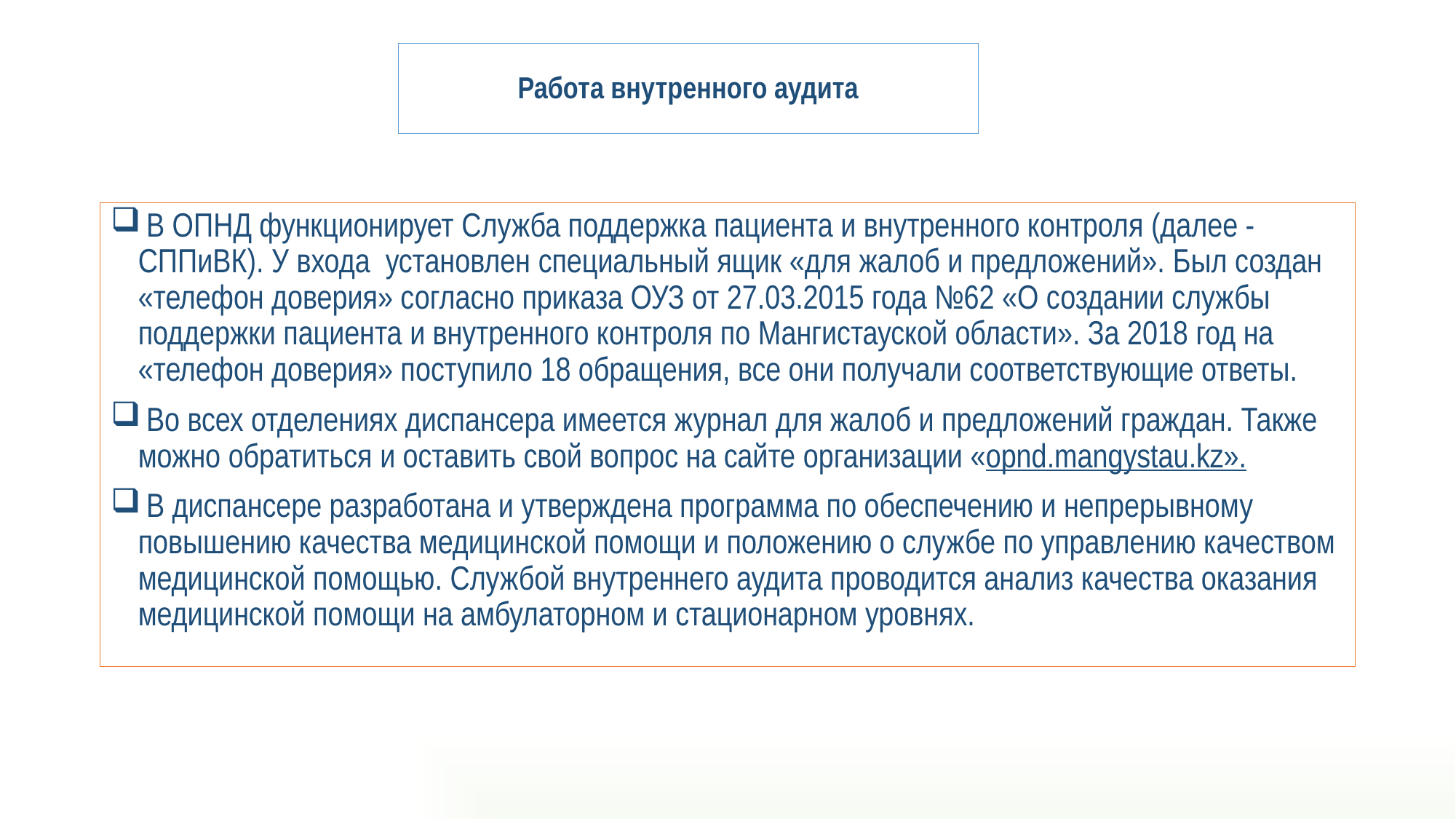

# Работа внутренного аудита
 В ОПНД функционирует Служба поддержка пациента и внутренного контроля (далее - СППиВК). У входа  установлен специальный ящик «для жалоб и предложений». Был создан «телефон доверия» согласно приказа ОУЗ от 27.03.2015 года №62 «О создании службы поддержки пациента и внутренного контроля по Мангистауской области». За 2018 год на «телефон доверия» поступило 18 обращения, все они получали соответствующие ответы.
 Во всех отделениях диспансера имеется журнал для жалоб и предложений граждан. Также можно обратиться и оставить свой вопрос на сайте организации «opnd.mangystau.kz».
 В диспансере разработана и утверждена программа по обеспечению и непрерывному повышению качества медицинской помощи и положению о службе по управлению качеством медицинской помощью. Службой внутреннего аудита проводится анализ качества оказания медицинской помощи на амбулаторном и стационарном уровнях.